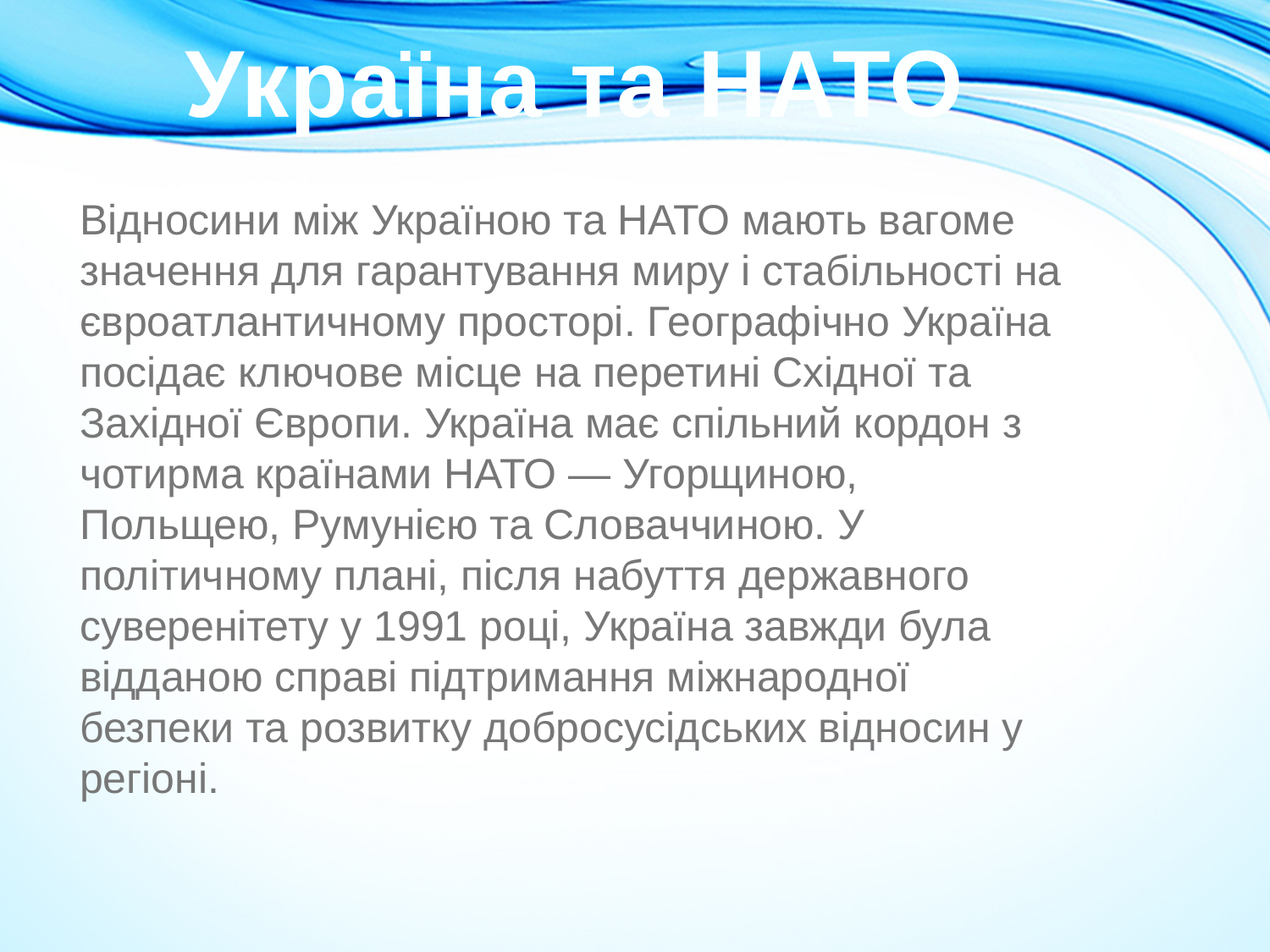

Україна та НАТО
Відносини між Україною та НАТО мають вагоме значення для гарантування миру і стабільності на євроатлантичному просторі. Географічно Україна посідає ключове місце на перетині Східної та Західної Європи. Україна має спільний кордон з чотирма країнами НАТО — Угорщиною, Польщею, Румунією та Словаччиною. У політичному плані, після набуття державного суверенітету у 1991 році, Україна завжди була відданою справі підтримання міжнародної безпеки та розвитку добросусідських відносин у регіоні.